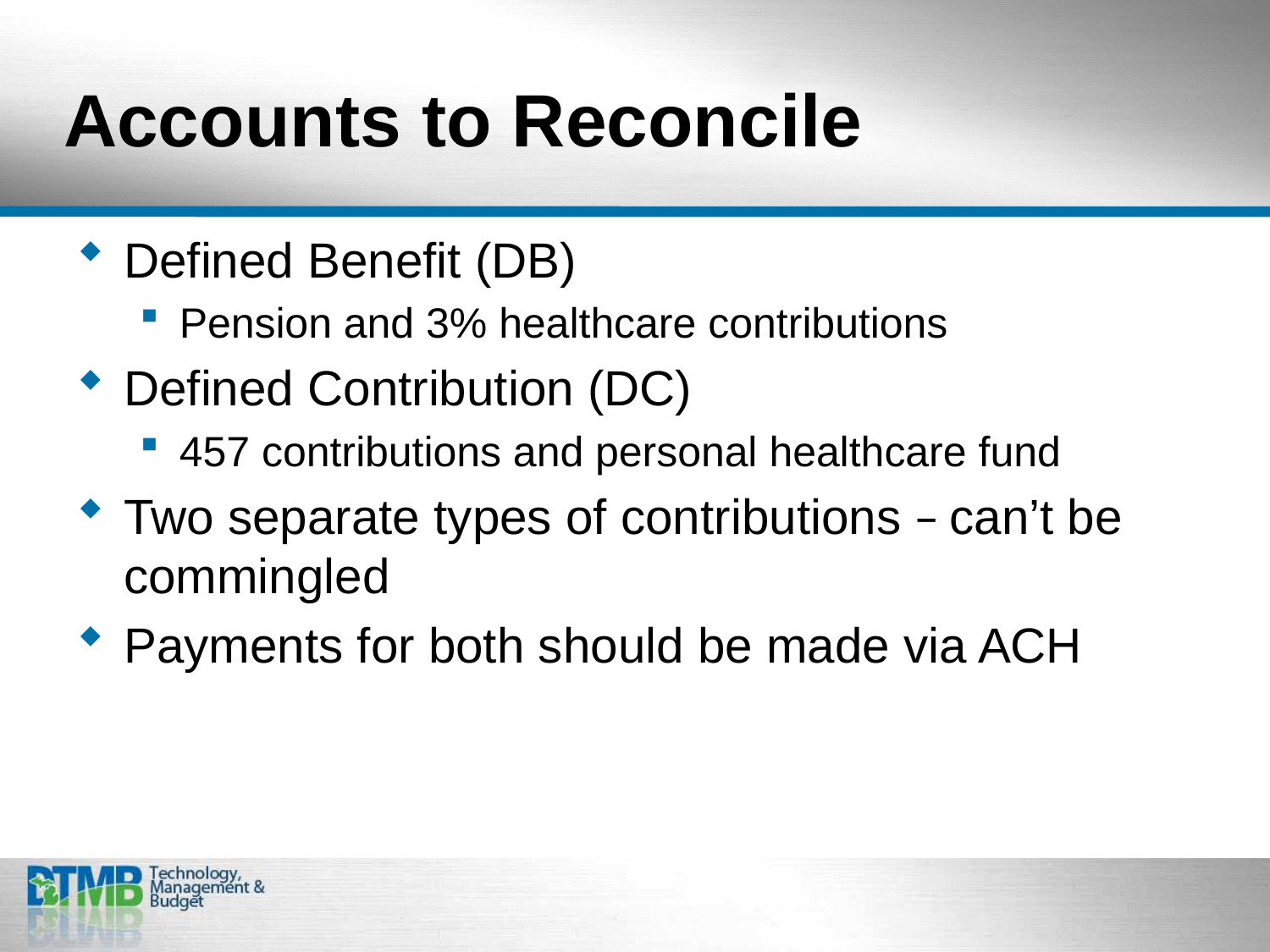

# Accounts to Reconcile
Defined Benefit (DB)
Pension and 3% healthcare contributions
Defined Contribution (DC)
457 contributions and personal healthcare fund
Two separate types of contributions  ̶̶  can’t be commingled
Payments for both should be made via ACH